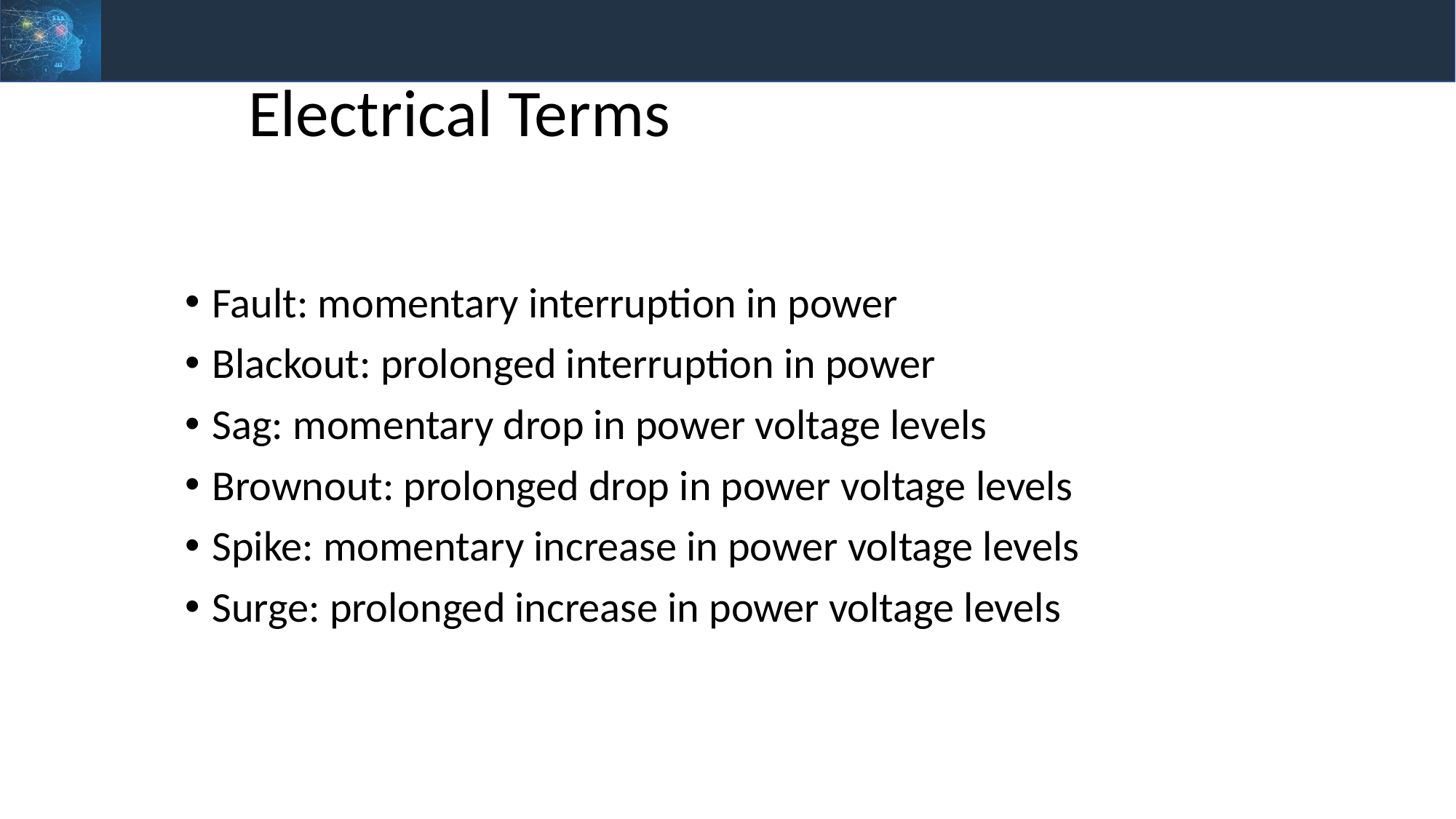

Electrical Terms
Fault: momentary interruption in power
Blackout: prolonged interruption in power
Sag: momentary drop in power voltage levels
Brownout: prolonged drop in power voltage levels
Spike: momentary increase in power voltage levels
Surge: prolonged increase in power voltage levels